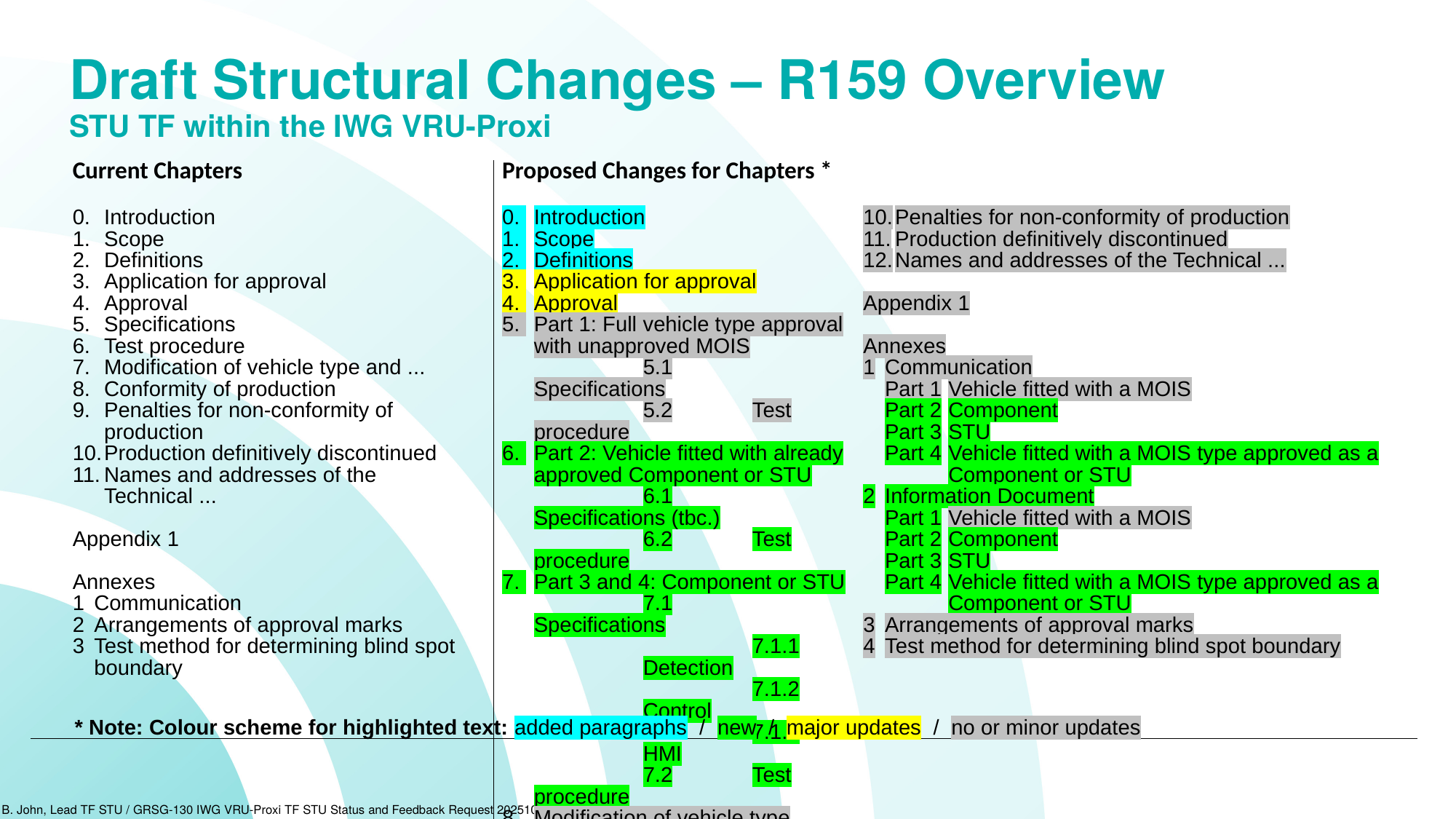

# Draft Structural Changes – R159 Overview STU TF within the IWG VRU-Proxi
| Current Chapters | Proposed Changes for Chapters \* |  |
| --- | --- | --- |
| 0. Introduction 1. Scope 2. Definitions 3. Application for approval 4. Approval 5. Specifications 6. Test procedure 7. Modification of vehicle type and ... 8. Conformity of production 9. Penalties for non-conformity of production 10. Production definitively discontinued 11. Names and addresses of the Technical ... Appendix 1 Annexes 1 Communication 2 Arrangements of approval marks 3 Test method for determining blind spot boundary | 0. Introduction 1. Scope 2. Definitions 3. Application for approval 4. Approval 5. Part 1: Full vehicle type approval with unapproved MOIS 5.1 Specifications 5.2 Test procedure 6. Part 2: Vehicle fitted with already approved Component or STU 6.1 Specifications (tbc.) 6.2 Test procedure 7. Part 3 and 4: Component or STU 7.1 Specifications 7.1.1 Detection 7.1.2 Control 7.1.3 HMI 7.2 Test procedure 8. Modification of vehicle type and ... 9. Conformity of production | 10. Penalties for non-conformity of production 11. Production definitively discontinued 12. Names and addresses of the Technical ... Appendix 1 Annexes 1 Communication Part 1 Vehicle fitted with a MOIS Part 2 Component Part 3 STU Part 4 Vehicle fitted with a MOIS type approved as a Component or STU 2 Information Document Part 1 Vehicle fitted with a MOIS Part 2 Component Part 3 STU Part 4 Vehicle fitted with a MOIS type approved as a Component or STU 3 Arrangements of approval marks 4 Test method for determining blind spot boundary |
* Note: Colour scheme for highlighted text: added paragraphs  /  new  /  major updates  /  no or minor updates